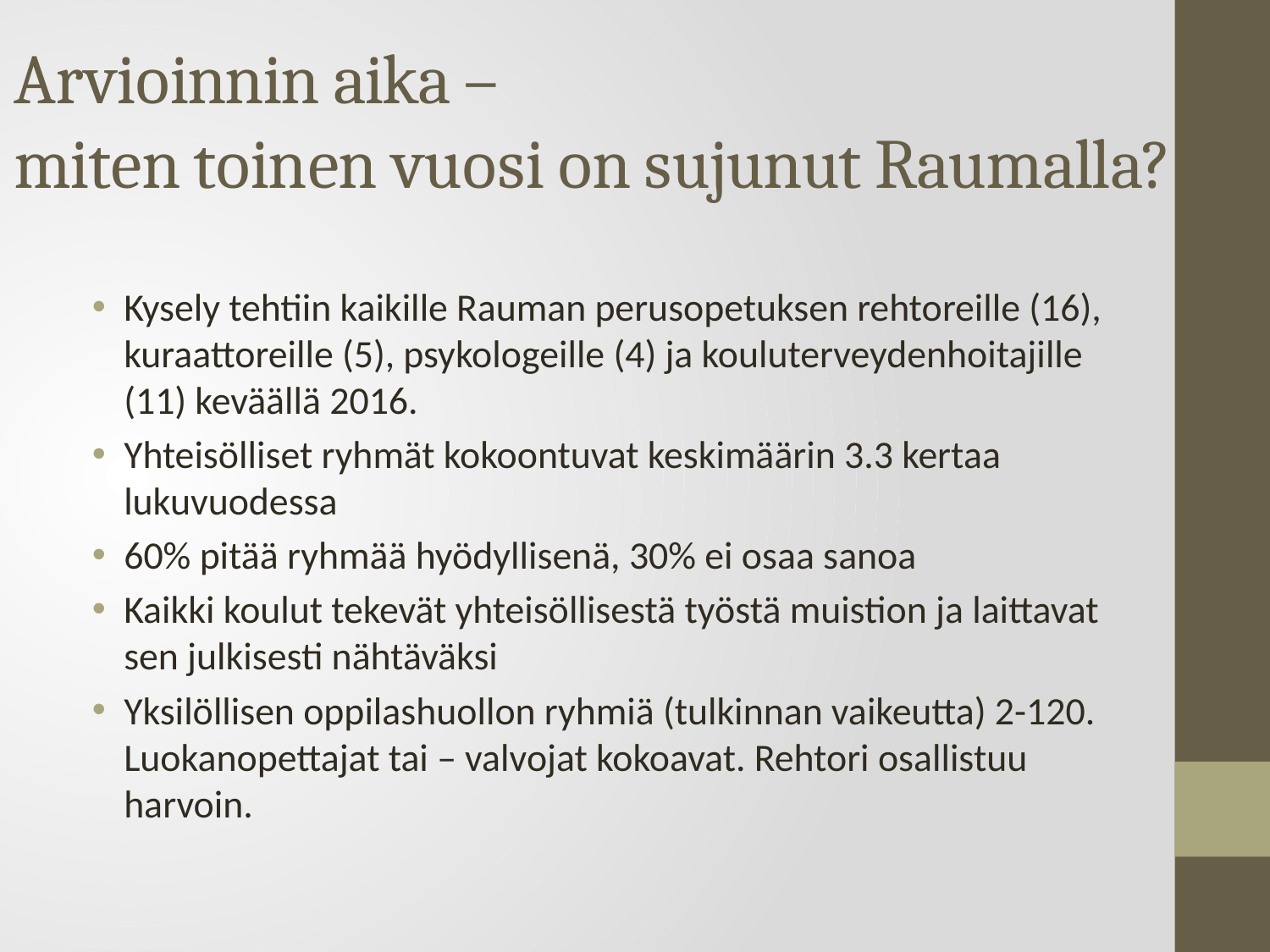

# Arvioinnin aika – miten toinen vuosi on sujunut Raumalla?
Kysely tehtiin kaikille Rauman perusopetuksen rehtoreille (16), kuraattoreille (5), psykologeille (4) ja kouluterveydenhoitajille (11) keväällä 2016.
Yhteisölliset ryhmät kokoontuvat keskimäärin 3.3 kertaa lukuvuodessa
60% pitää ryhmää hyödyllisenä, 30% ei osaa sanoa
Kaikki koulut tekevät yhteisöllisestä työstä muistion ja laittavat sen julkisesti nähtäväksi
Yksilöllisen oppilashuollon ryhmiä (tulkinnan vaikeutta) 2-120. Luokanopettajat tai – valvojat kokoavat. Rehtori osallistuu harvoin.